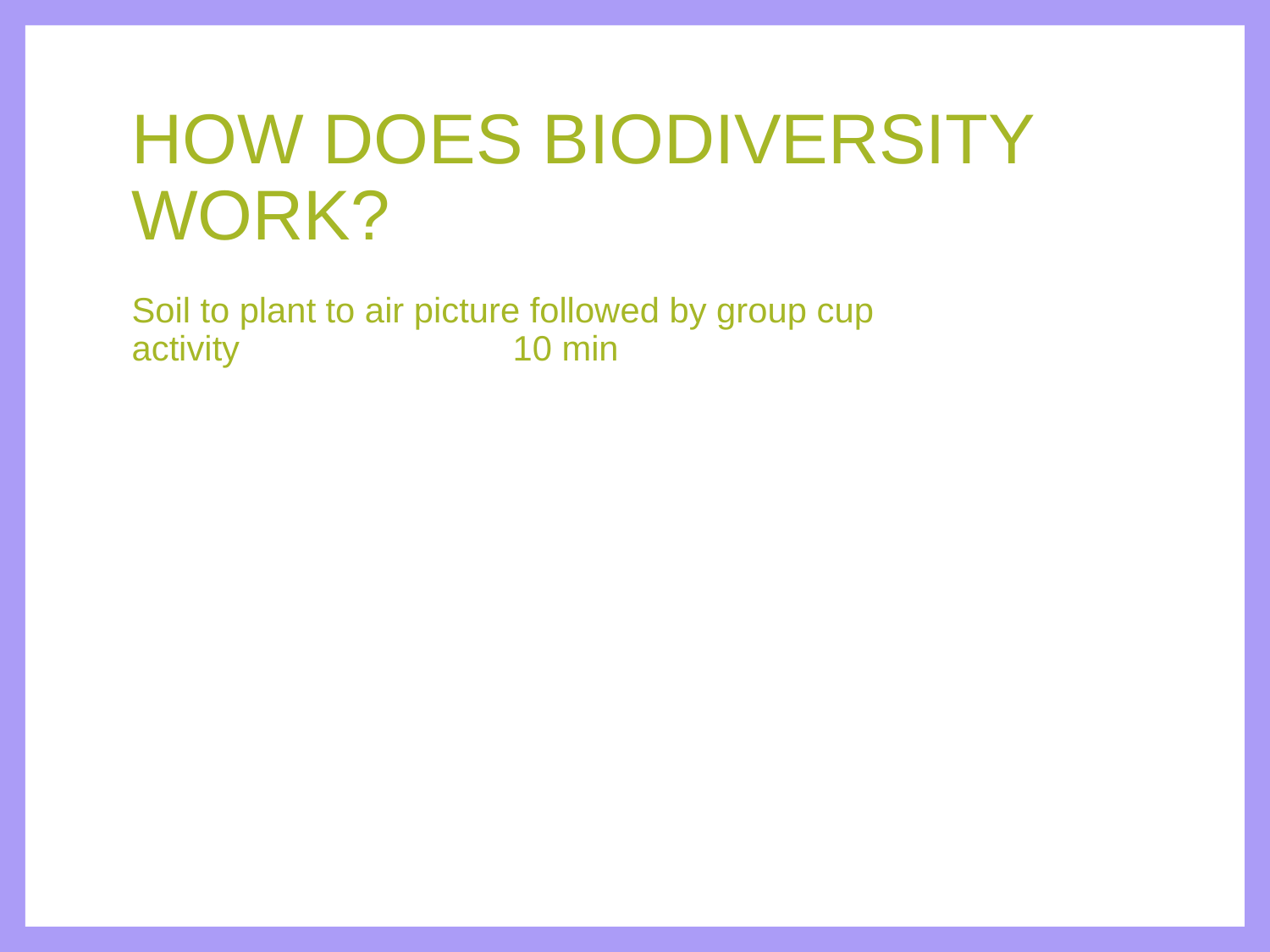

# HOW DOES BIODIVERSITY WORK?
Soil to plant to air picture followed by group cup activity        		10 min